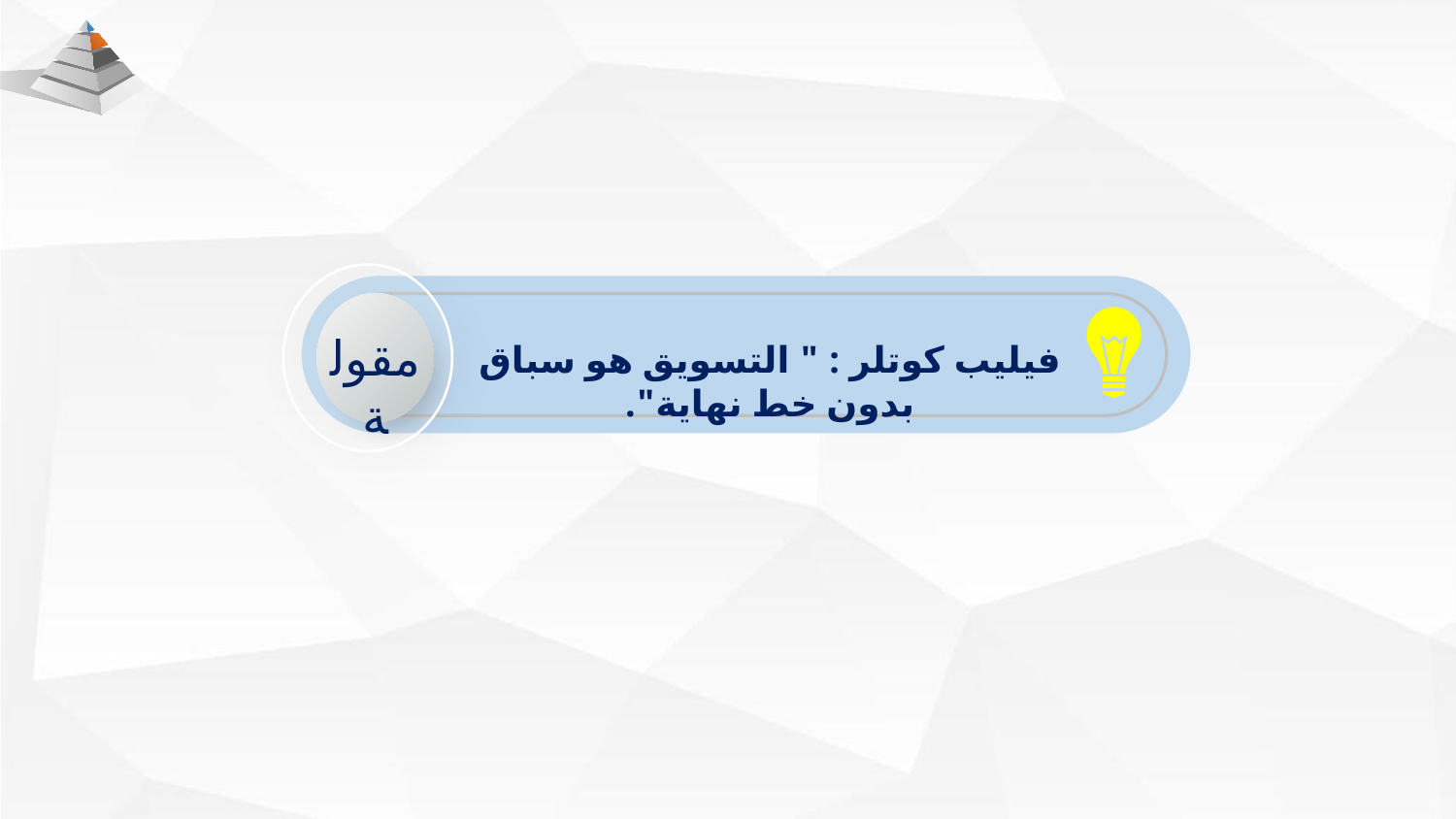

مقولة

فيليب كوتلر : " التسويق هو سباق بدون خط نهاية".